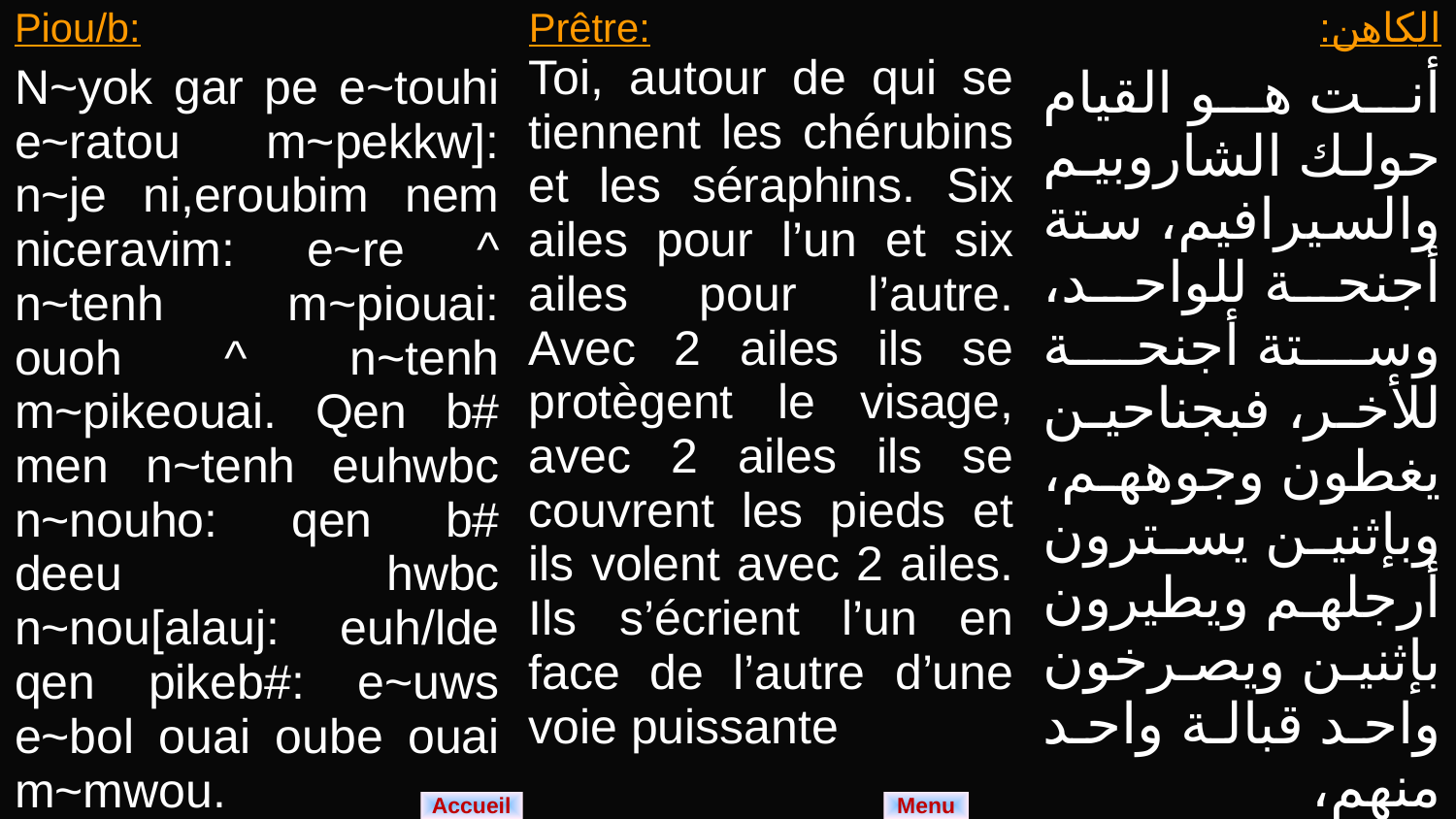

| Piou/b: N~yok gar pe e~touhi e~ratou m~pekkw]: n~je ni,eroubim nem niceravim: e~re ^ n~tenh m~piouai: ouoh ^ n~tenh m~pikeouai. Qen b# men n~tenh euhwbc n~nouho: qen b# deeu hwbc n~nou[alauj: euh/lde qen pikeb#: e~uws e~bol ouai oube ouai m~mwou. | Prêtre: Toi, autour de qui se tiennent les chérubins et les séraphins. Six ailes pour l’un et six ailes pour l’autre. Avec 2 ailes ils se protègent le visage, avec 2 ailes ils se couvrent les pieds et ils volent avec 2 ailes. Ils s’écrient l’un en face de l’autre d’une voie puissante | الكاهن: أنت هو القيام حولك الشاروبيم والسيرافيم، ستة أجنحة للواحد، وستة أجنحة للأخر، فبجناحين يغطون وجوههم، وبإثنين يسترون أرجلهم ويطيرون بإثنين ويصرخون واحد قبالة واحد منهم، |
| --- | --- | --- |
Menu